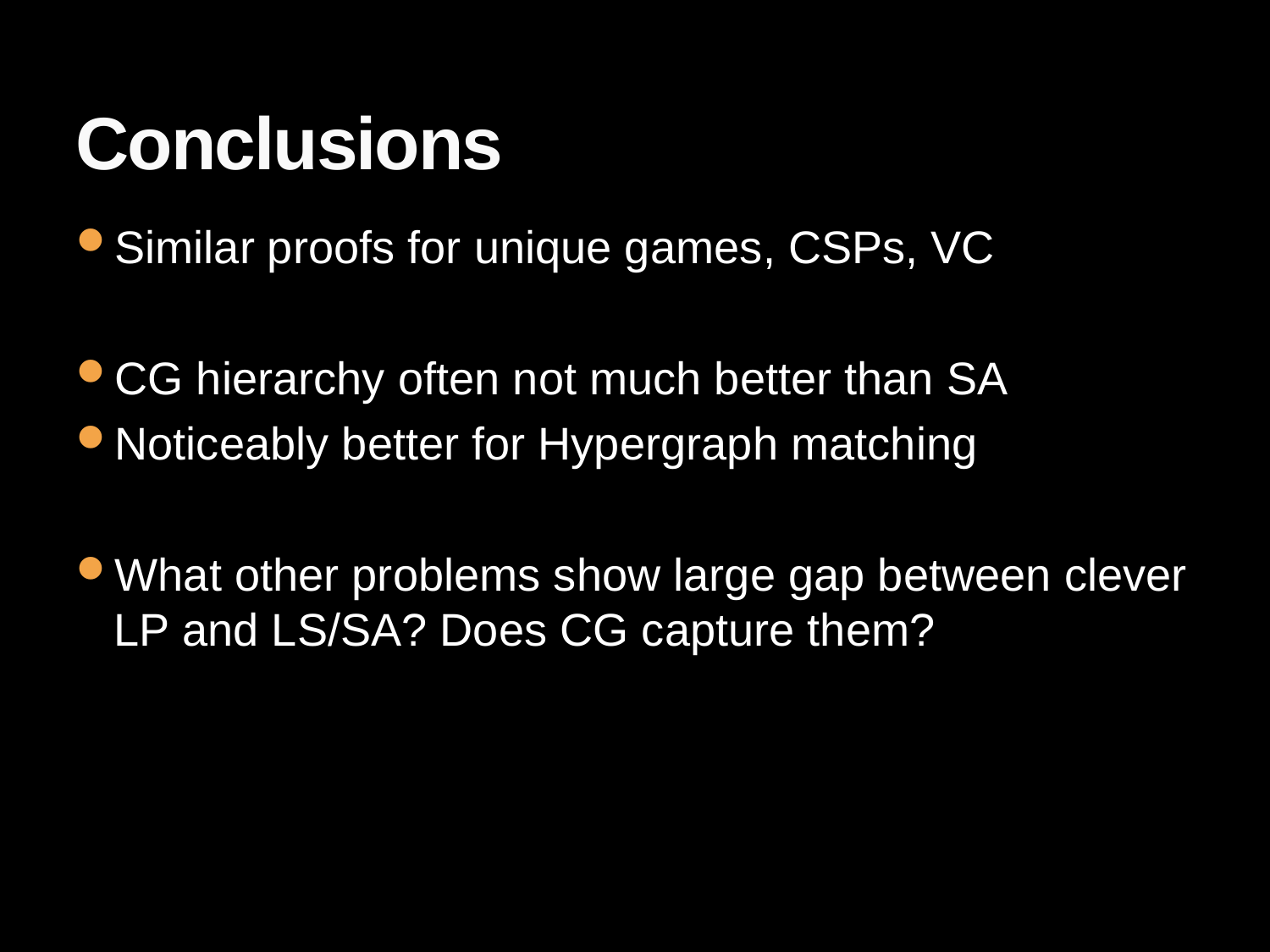

# Conclusions
Similar proofs for unique games, CSPs, VC

CG hierarchy often not much better than SA
Noticeably better for Hypergraph matching

What other problems show large gap between clever LP and LS/SA? Does CG capture them?